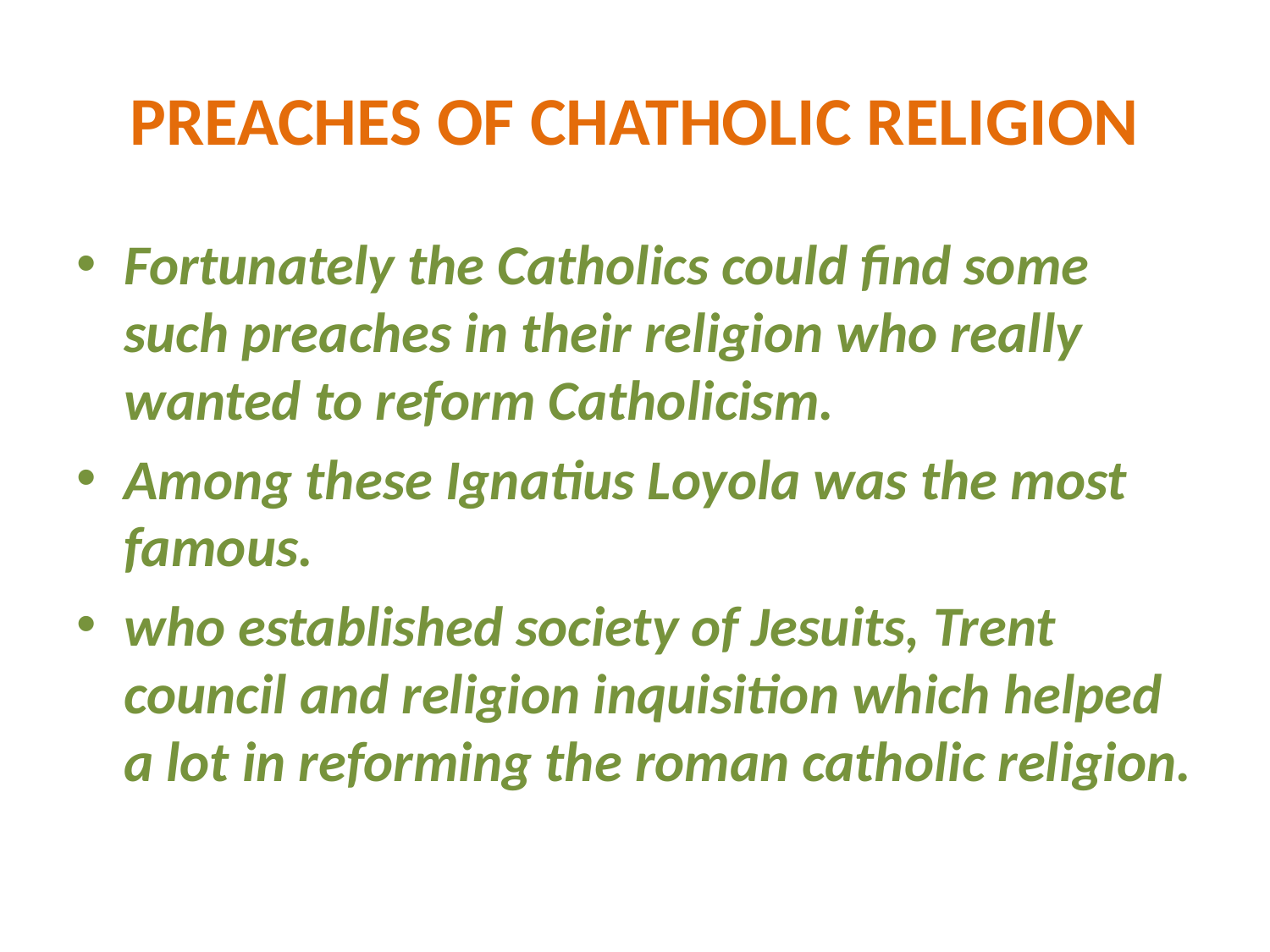

# PREACHES OF CHATHOLIC RELIGION
Fortunately the Catholics could find some such preaches in their religion who really wanted to reform Catholicism.
Among these Ignatius Loyola was the most famous.
who established society of Jesuits, Trent council and religion inquisition which helped a lot in reforming the roman catholic religion.